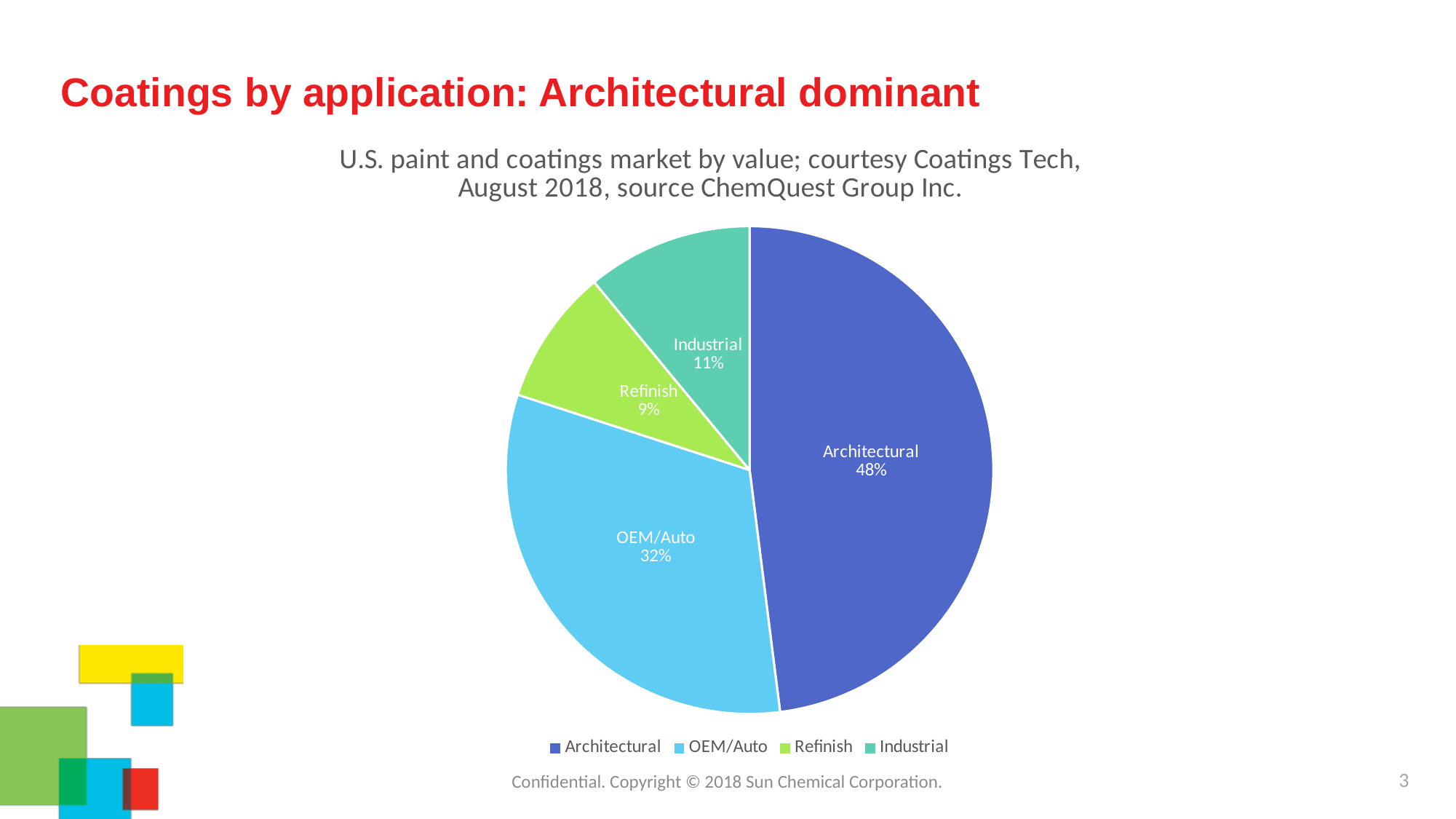

# Coatings by application: Architectural dominant

### Chart: U.S. paint and coatings market by value; courtesy Coatings Tech, August 2018, source ChemQuest Group Inc.

| Category | U.S. paint and coatings market by volume |
|---|---|
| Architectural | 48.0 |
| OEM/Auto | 32.0 |
| Refinish | 9.0 |
| Industrial | 11.0 |
Confidential. Copyright © 2018 Sun Chemical Corporation.